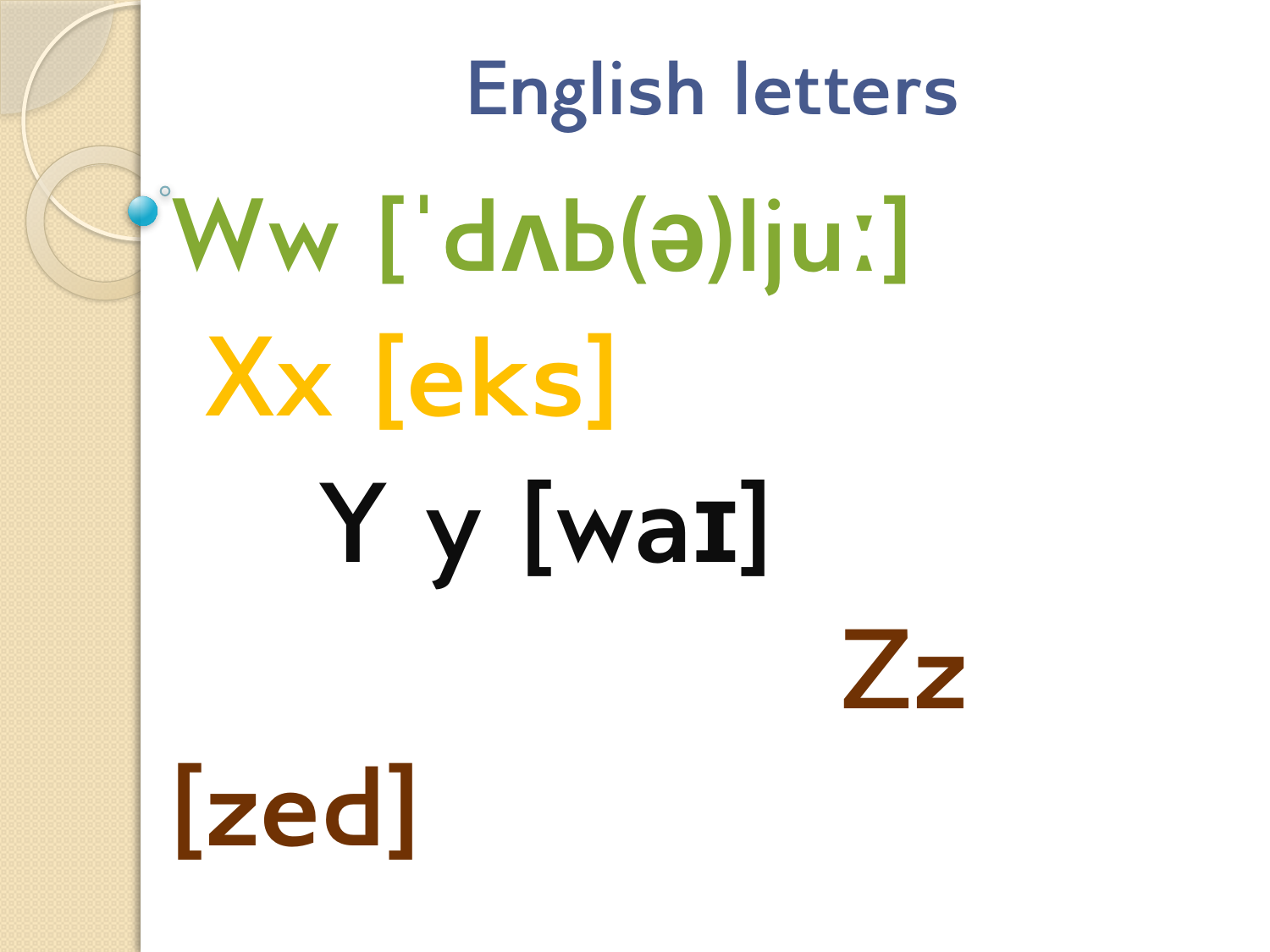

# English letters
Ww [ˈdʌb(ə)ljuː]
 Xx [eks]
    Y y [waɪ]
                  Zz [zed]